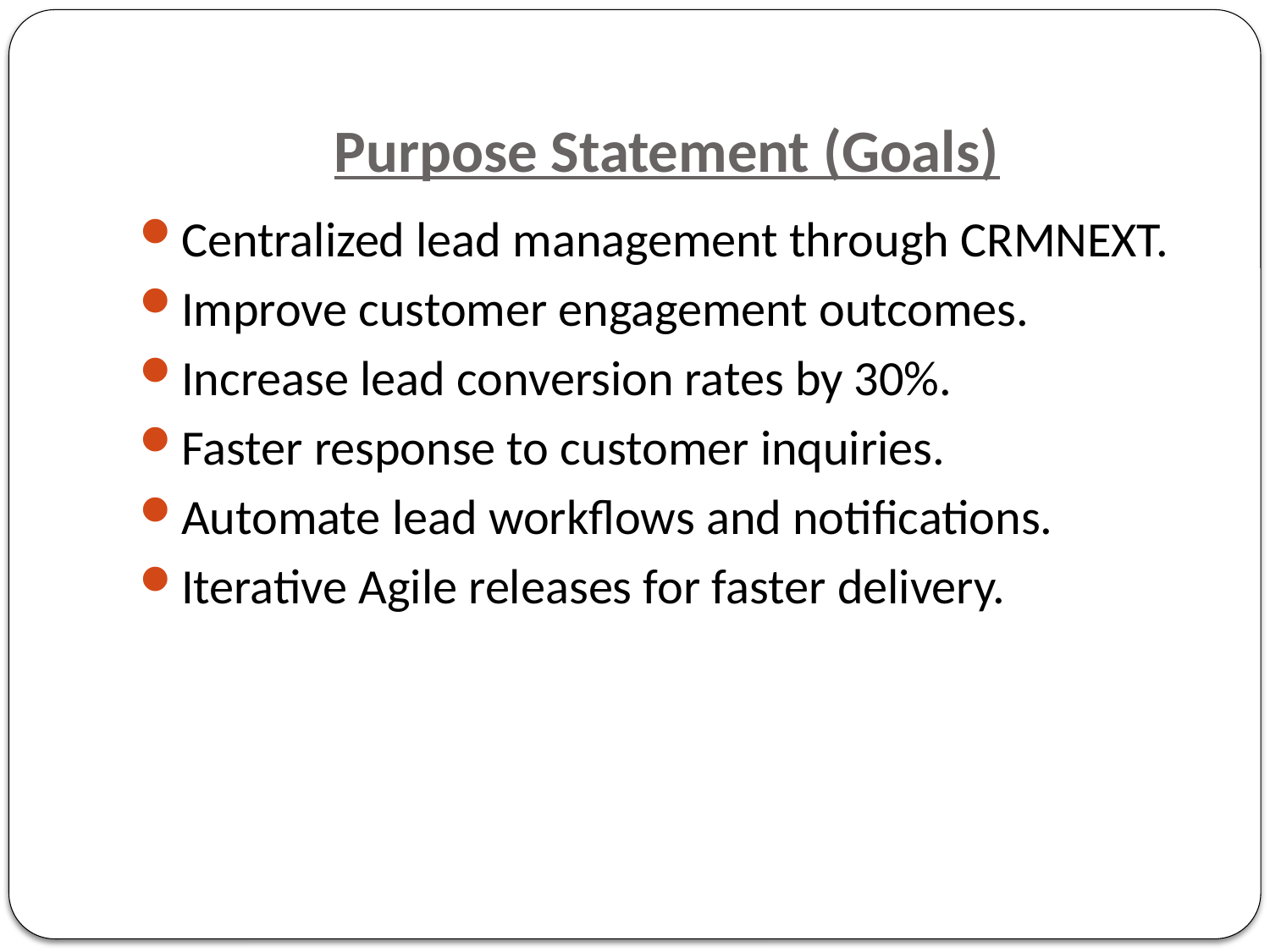

# Purpose Statement (Goals)
Centralized lead management through CRMNEXT.
Improve customer engagement outcomes.
Increase lead conversion rates by 30%.
Faster response to customer inquiries.
Automate lead workflows and notifications.
Iterative Agile releases for faster delivery.